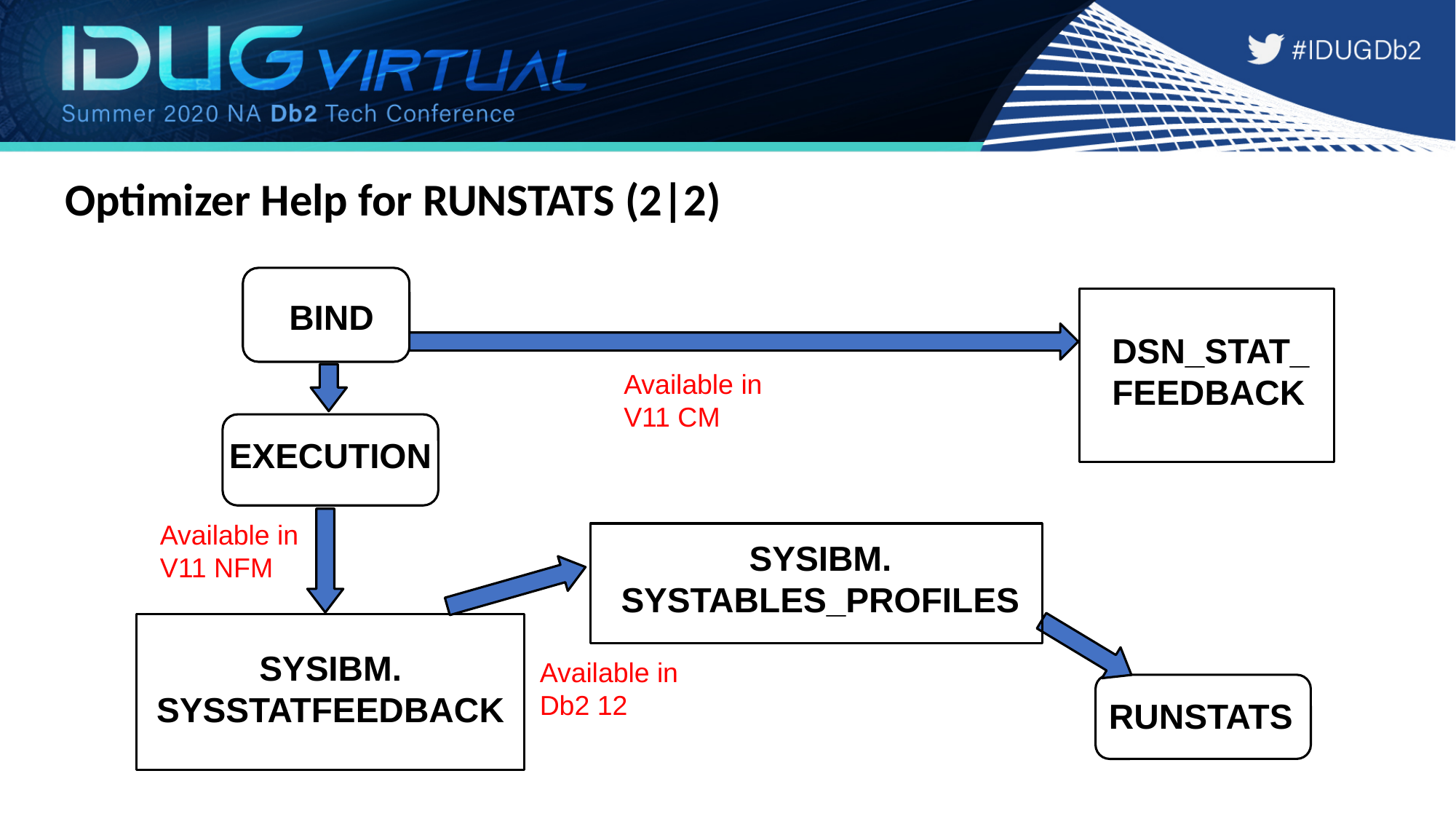

# Optimizer Help for RUNSTATS (2|2)

BIND

DSN_STAT_FEEDBACK
Available in V11 CM

EXECUTION
Available in V11 NFM

SYSIBM.
SYSTABLES_PROFILES

SYSIBM.
SYSSTATFEEDBACK
Available in Db2 12

RUNSTATS